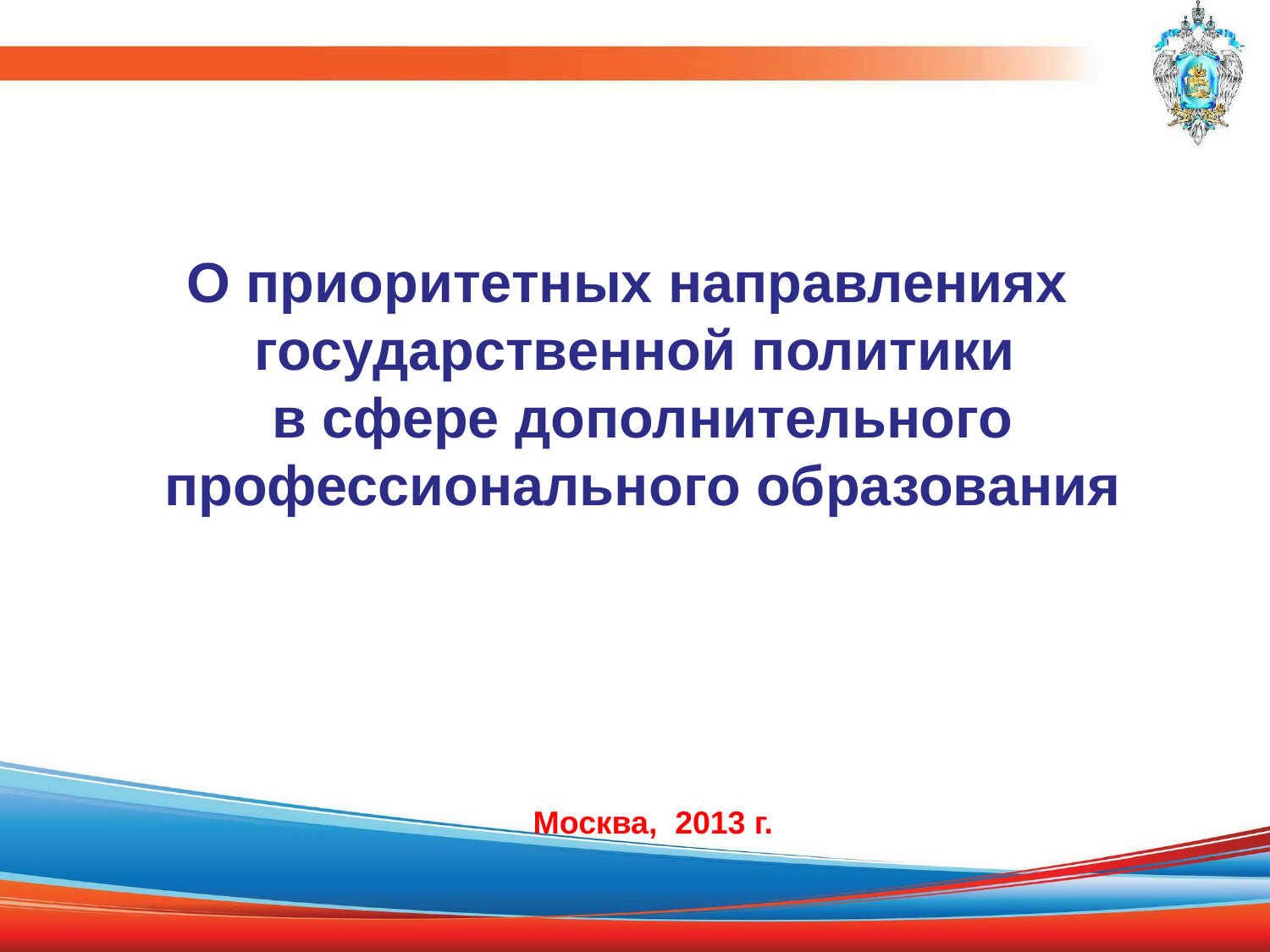

О приоритетных направлениях
государственной политики
 в сфере дополнительного
 профессионального образования
Москва,  2013 г.